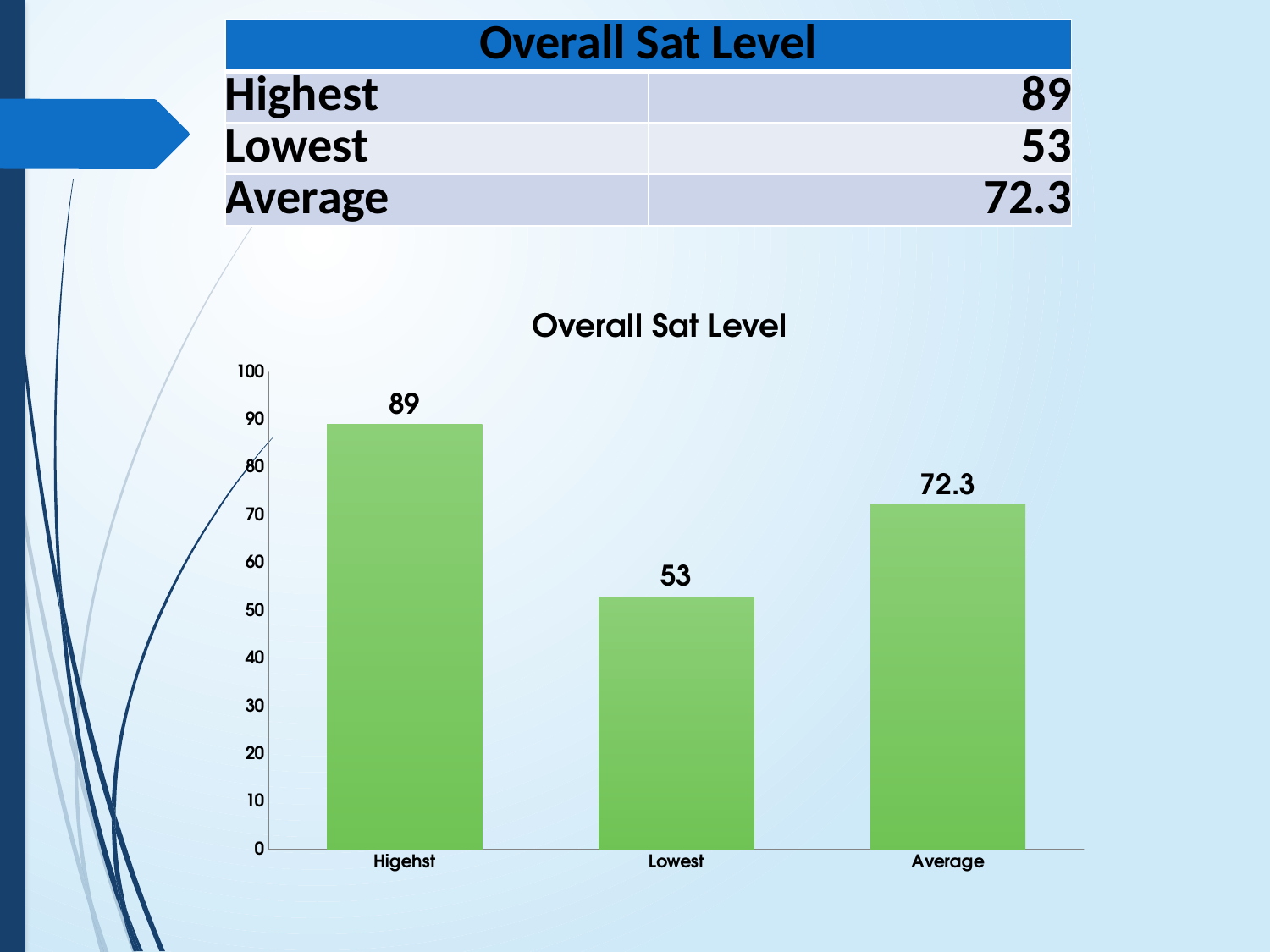

| Overall Sat Level |  |
| --- | --- |
| Highest | 89 |
| Lowest | 53 |
| Average | 72.3 |

### Chart: Overall Sat Level

| Category |  |
|---|---|
| Higehst | 89.0 |
| Lowest | 53.0 |
| Average | 72.3 |